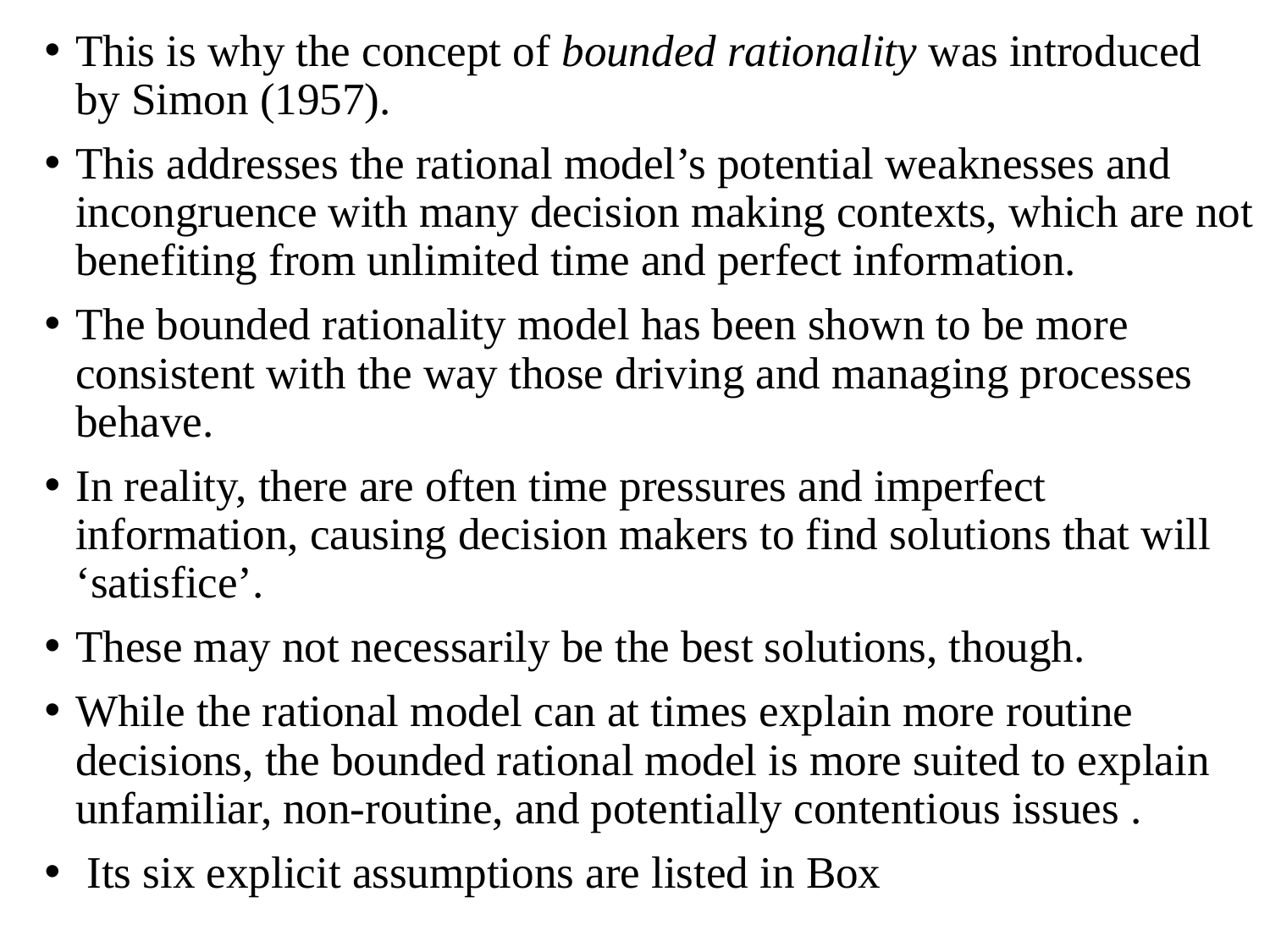

This is why the concept of bounded rationality was introduced by Simon (1957).
This addresses the rational model’s potential weaknesses and incongruence with many decision making contexts, which are not benefiting from unlimited time and perfect information.
The bounded rationality model has been shown to be more consistent with the way those driving and managing processes behave.
In reality, there are often time pressures and imperfect information, causing decision makers to find solutions that will ‘satisfice’.
These may not necessarily be the best solutions, though.
While the rational model can at times explain more routine decisions, the bounded rational model is more suited to explain unfamiliar, non-routine, and potentially contentious issues .
 Its six explicit assumptions are listed in Box